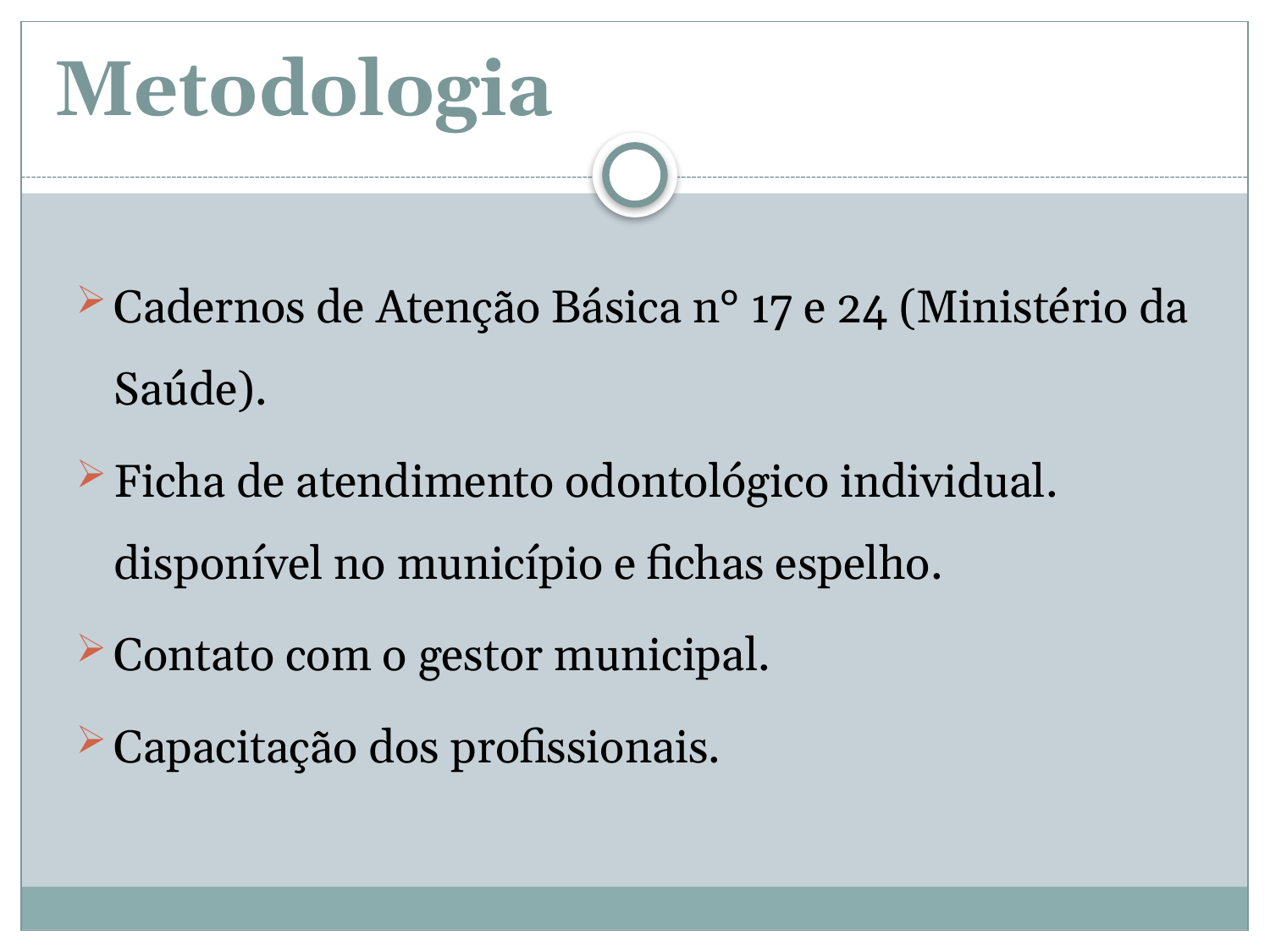

# Metodologia
Cadernos de Atenção Básica n° 17 e 24 (Ministério da Saúde).
Ficha de atendimento odontológico individual. disponível no município e fichas espelho.
Contato com o gestor municipal.
Capacitação dos profissionais.